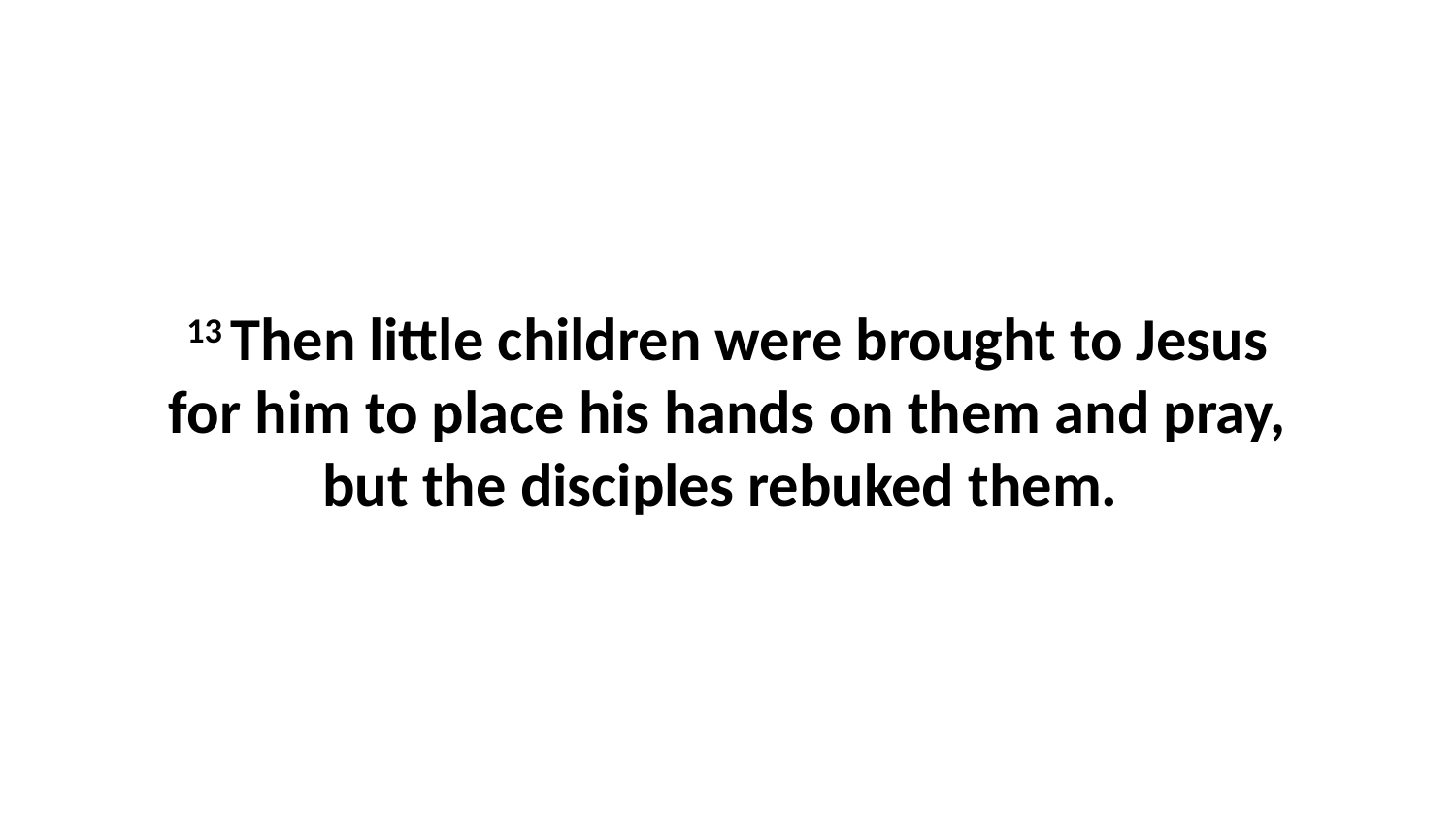

13 Then little children were brought to Jesus for him to place his hands on them and pray, but the disciples rebuked them.